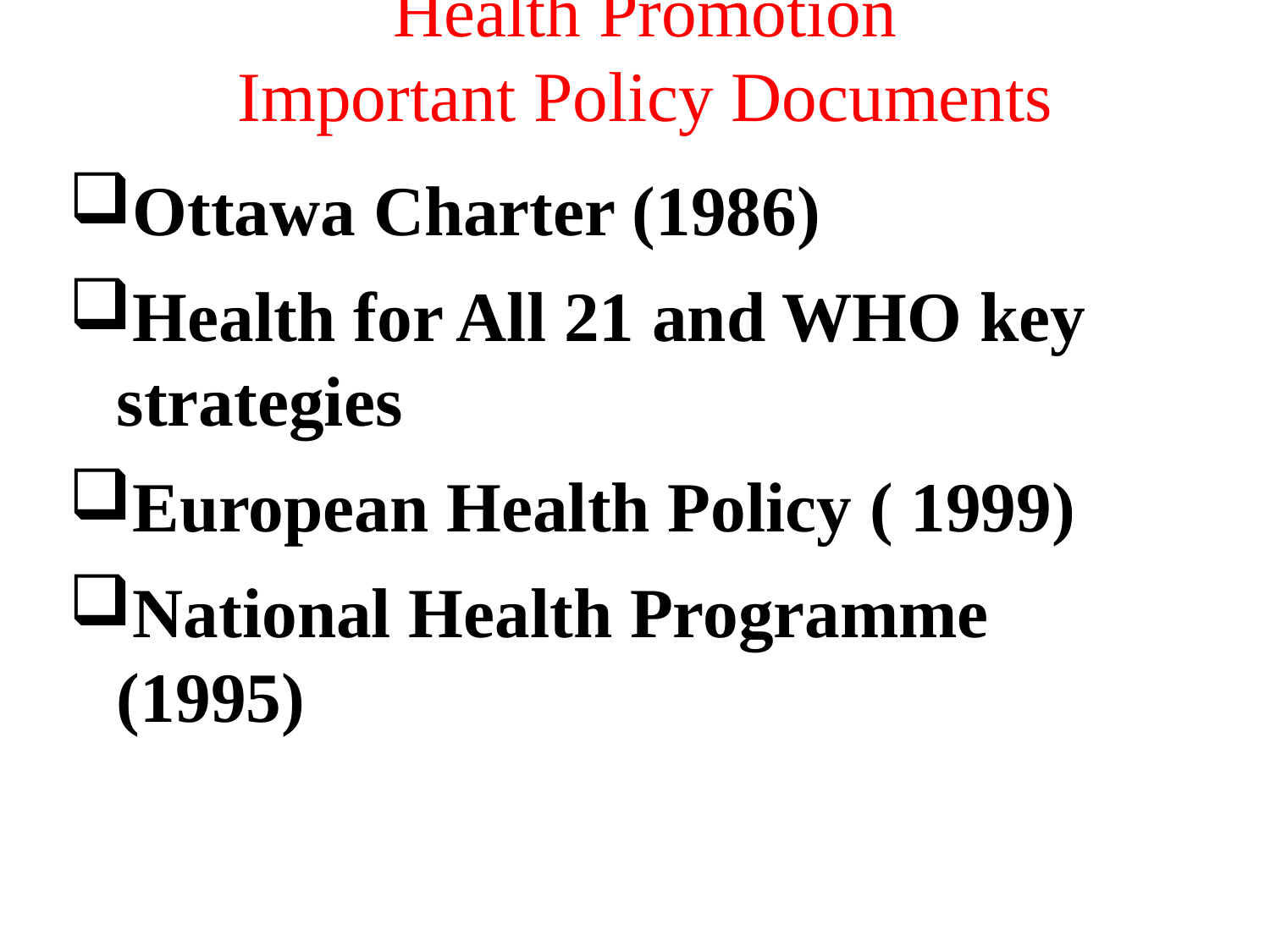

# Health Promotion Important Policy Documents
Ottawa Charter (1986)
Health for All 21 and WHO key strategies
European Health Policy ( 1999)
National Health Programme  (1995)